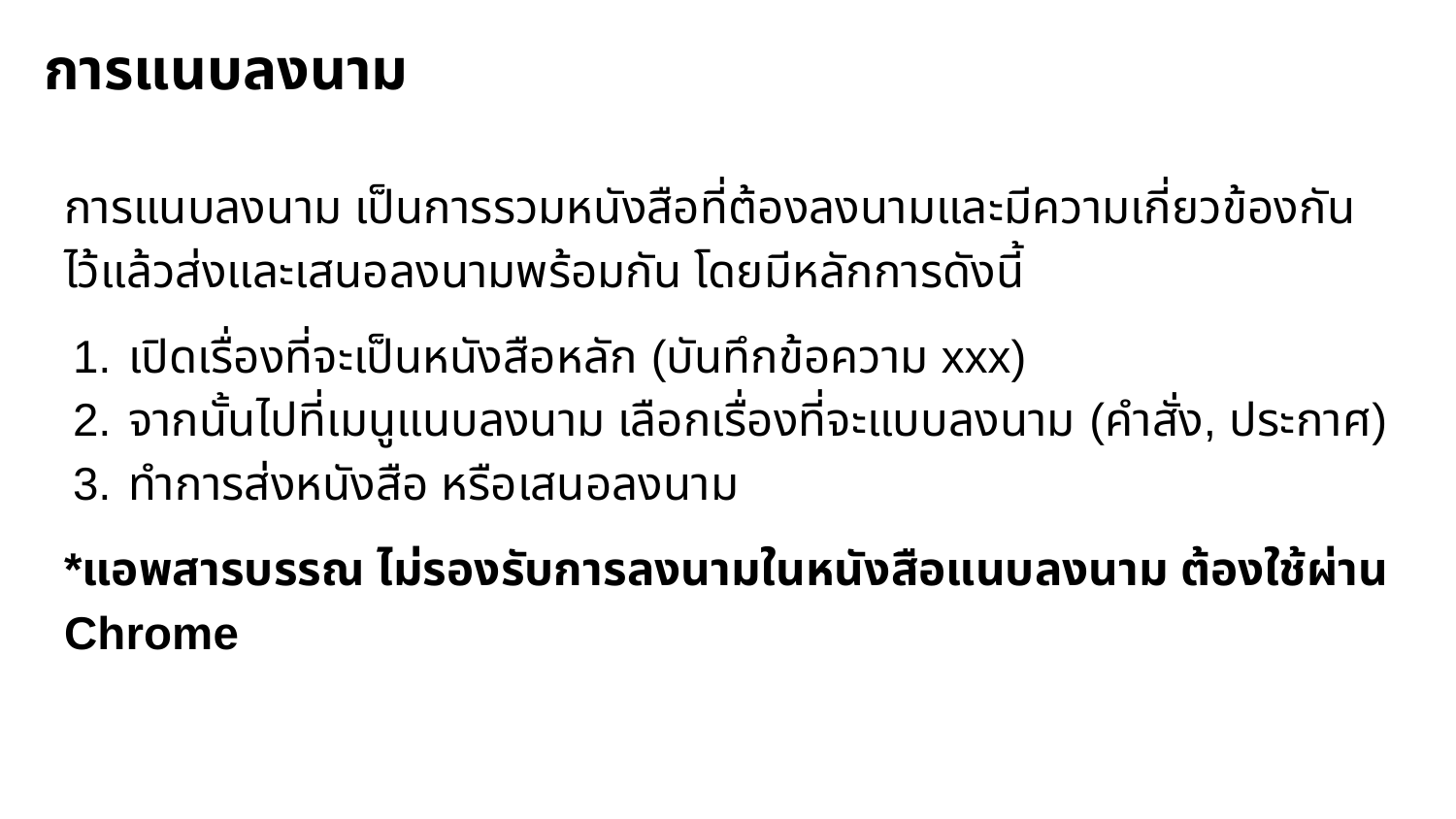

# การแนบลงนาม
การแนบลงนาม เป็นการรวมหนังสือที่ต้องลงนามและมีความเกี่ยวข้องกันไว้แล้วส่งและเสนอลงนามพร้อมกัน โดยมีหลักการดังนี้
เปิดเรื่องที่จะเป็นหนังสือหลัก (บันทึกข้อความ xxx)
จากนั้นไปที่เมนูแนบลงนาม เลือกเรื่องที่จะแบบลงนาม (คำสั่ง, ประกาศ)
ทำการส่งหนังสือ หรือเสนอลงนาม
*แอพสารบรรณ ไม่รองรับการลงนามในหนังสือแนบลงนาม ต้องใช้ผ่าน Chrome